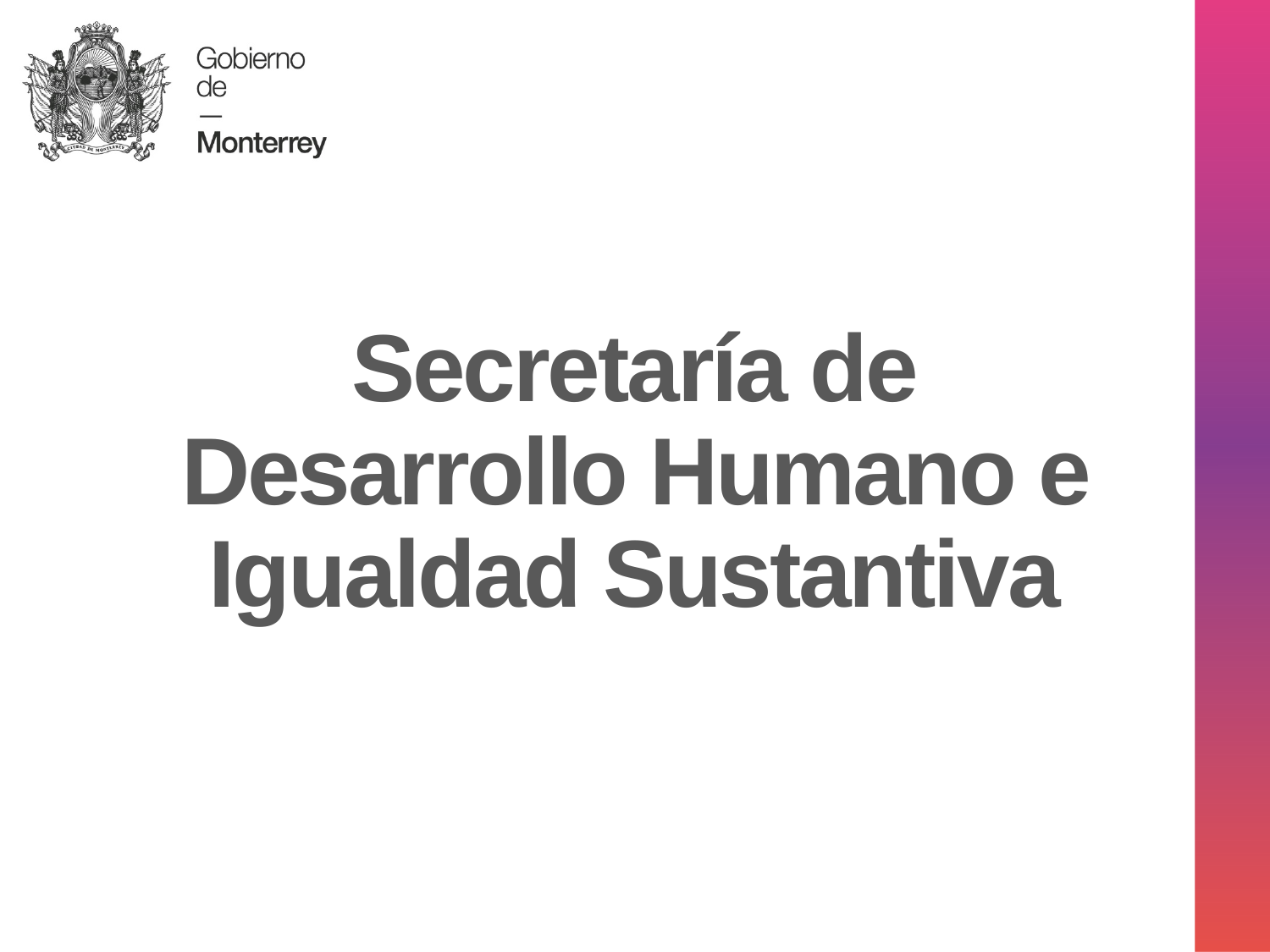

Secretaría de
Desarrollo Humano e Igualdad Sustantiva